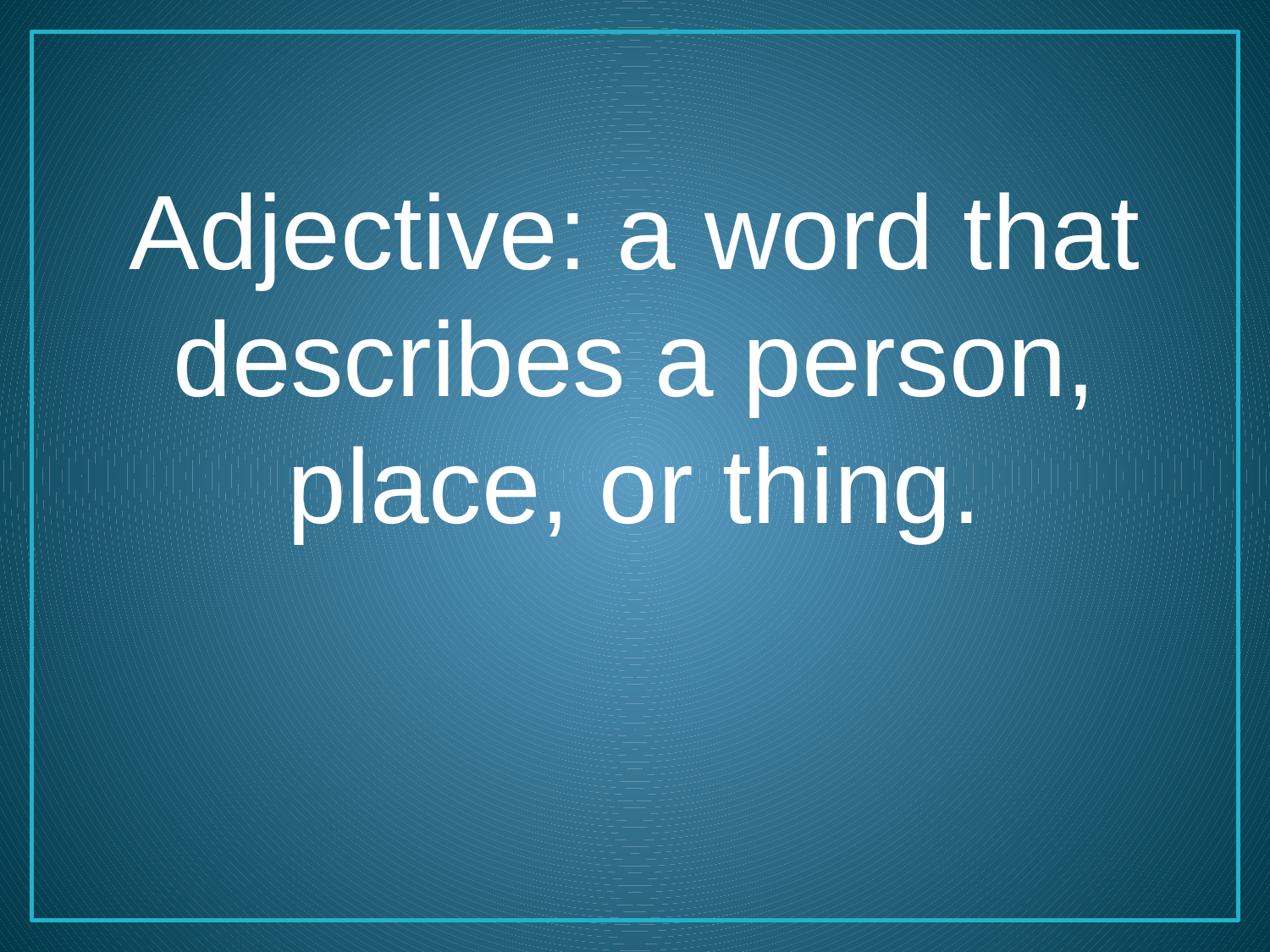

# Adjective: a word that describes a person, place, or thing.